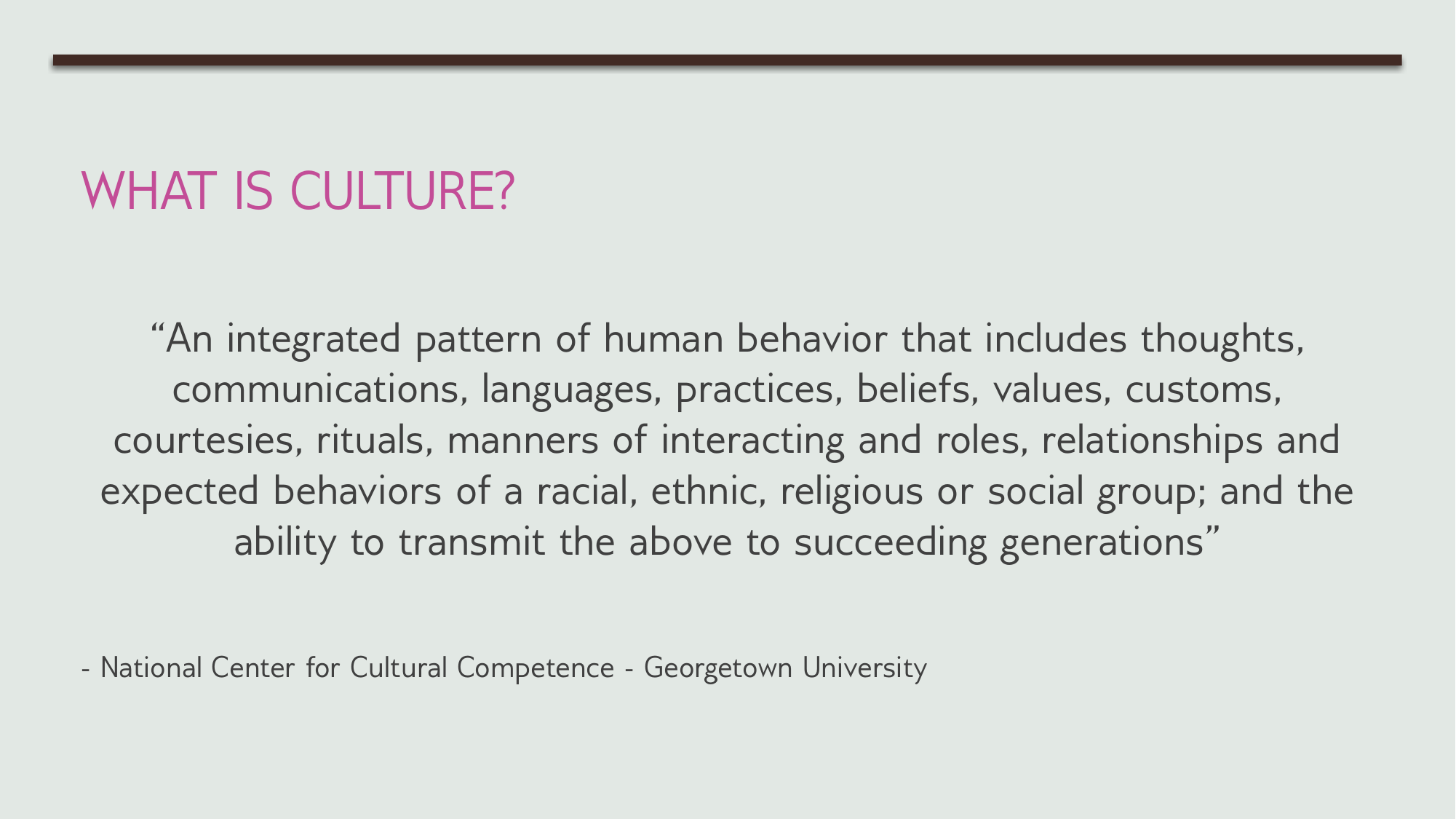

# What is culture?
“An integrated pattern of human behavior that includes thoughts, communications, languages, practices, beliefs, values, customs, courtesies, rituals, manners of interacting and roles, relationships and expected behaviors of a racial, ethnic, religious or social group; and the ability to transmit the above to succeeding generations”

- National Center for Cultural Competence - Georgetown University